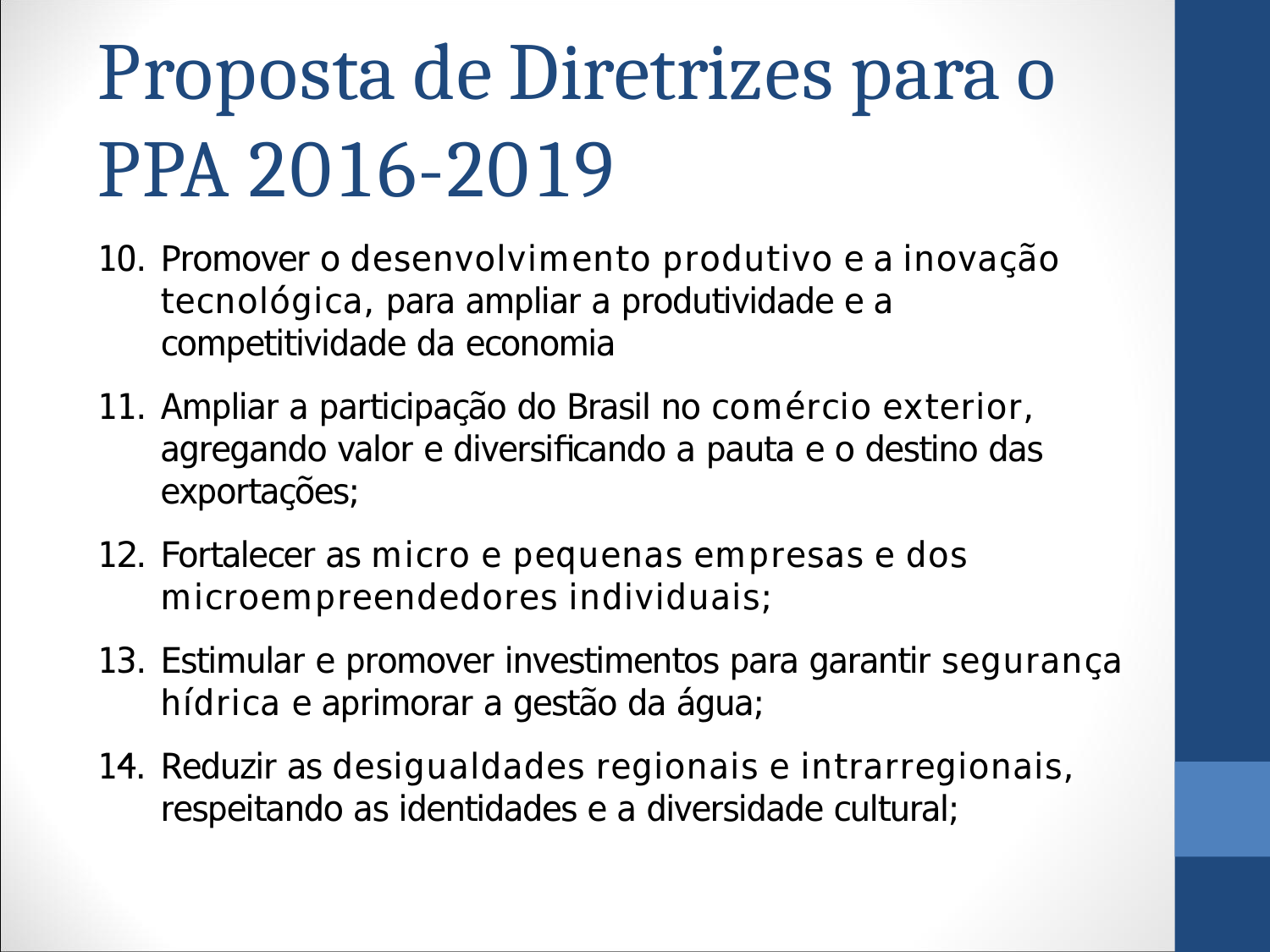

Proposta de Diretrizes para o PPA 2016-2019
Promover o desenvolvimento produtivo e a inovação tecnológica, para ampliar a produtividade e a competitividade da economia
Ampliar a participação do Brasil no comércio exterior, agregando valor e diversificando a pauta e o destino das exportações;
Fortalecer as micro e pequenas empresas e dos microempreendedores individuais;
Estimular e promover investimentos para garantir segurança hídrica e aprimorar a gestão da água;
Reduzir as desigualdades regionais e intrarregionais, respeitando as identidades e a diversidade cultural;